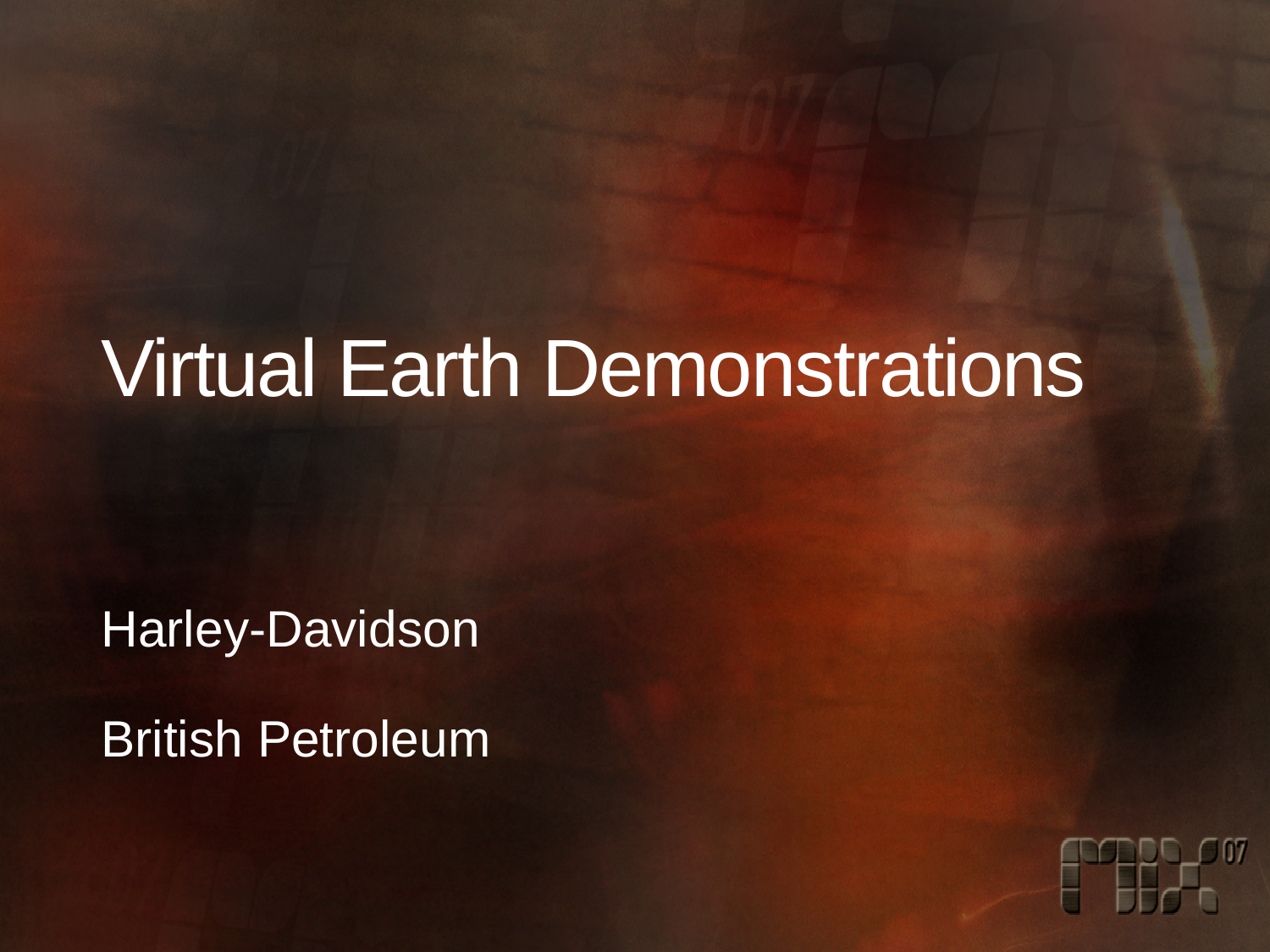

# Virtual Earth Demonstrations
Harley-Davidson

British Petroleum